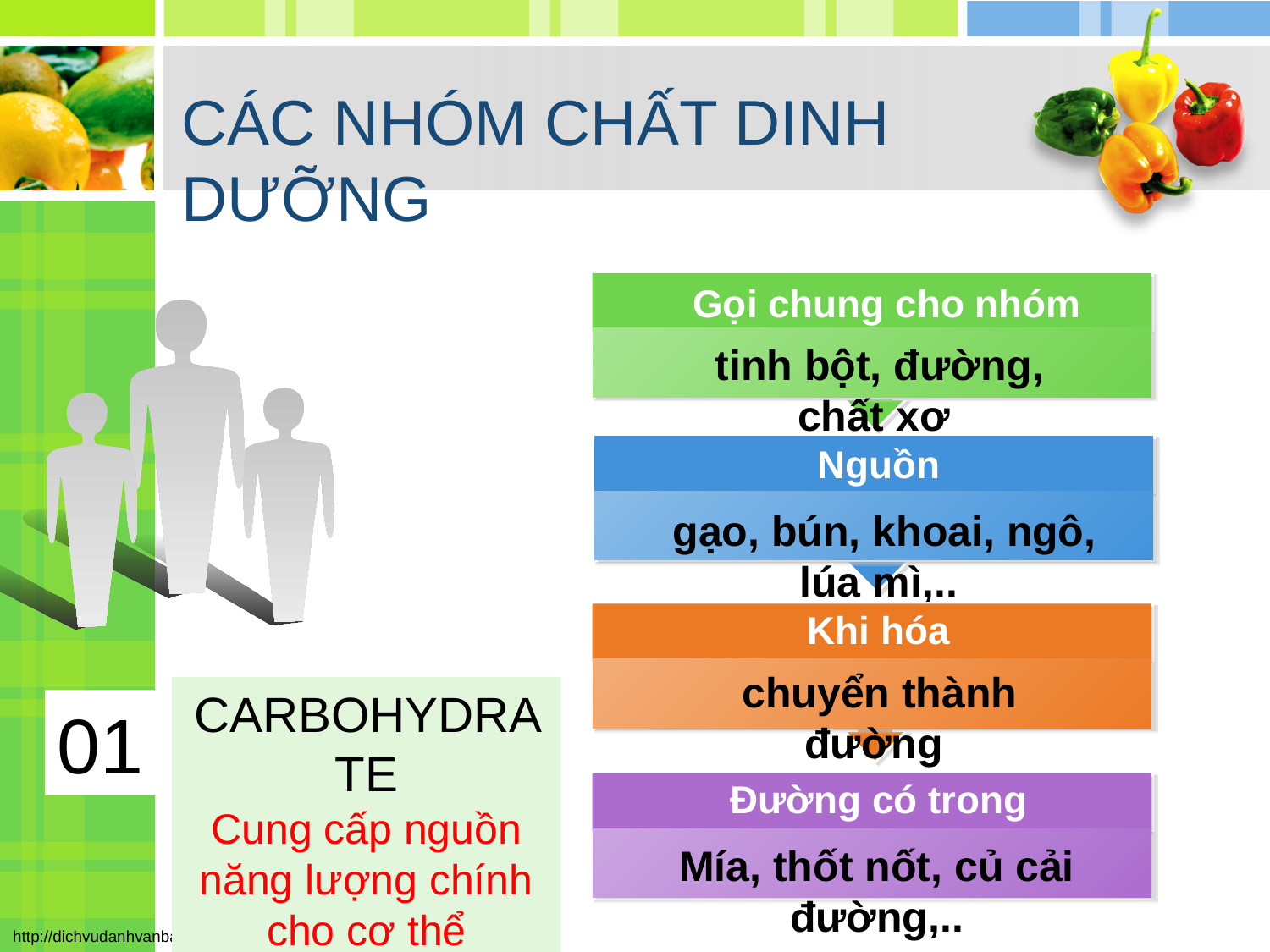

CÁC NHÓM CHẤT DINH DƯỠNG

Gọi chung cho nhóm

 tinh bột, đường, chất xơ

Nguồn

 gạo, bún, khoai, ngô, lúa mì,..

Khi hóa

 chuyển thành đường

CARBOHYDRATE
Cung cấp nguồn năng lượng chính cho cơ thể
01

Đường có trong

Mía, thốt nốt, củ cải đường,..